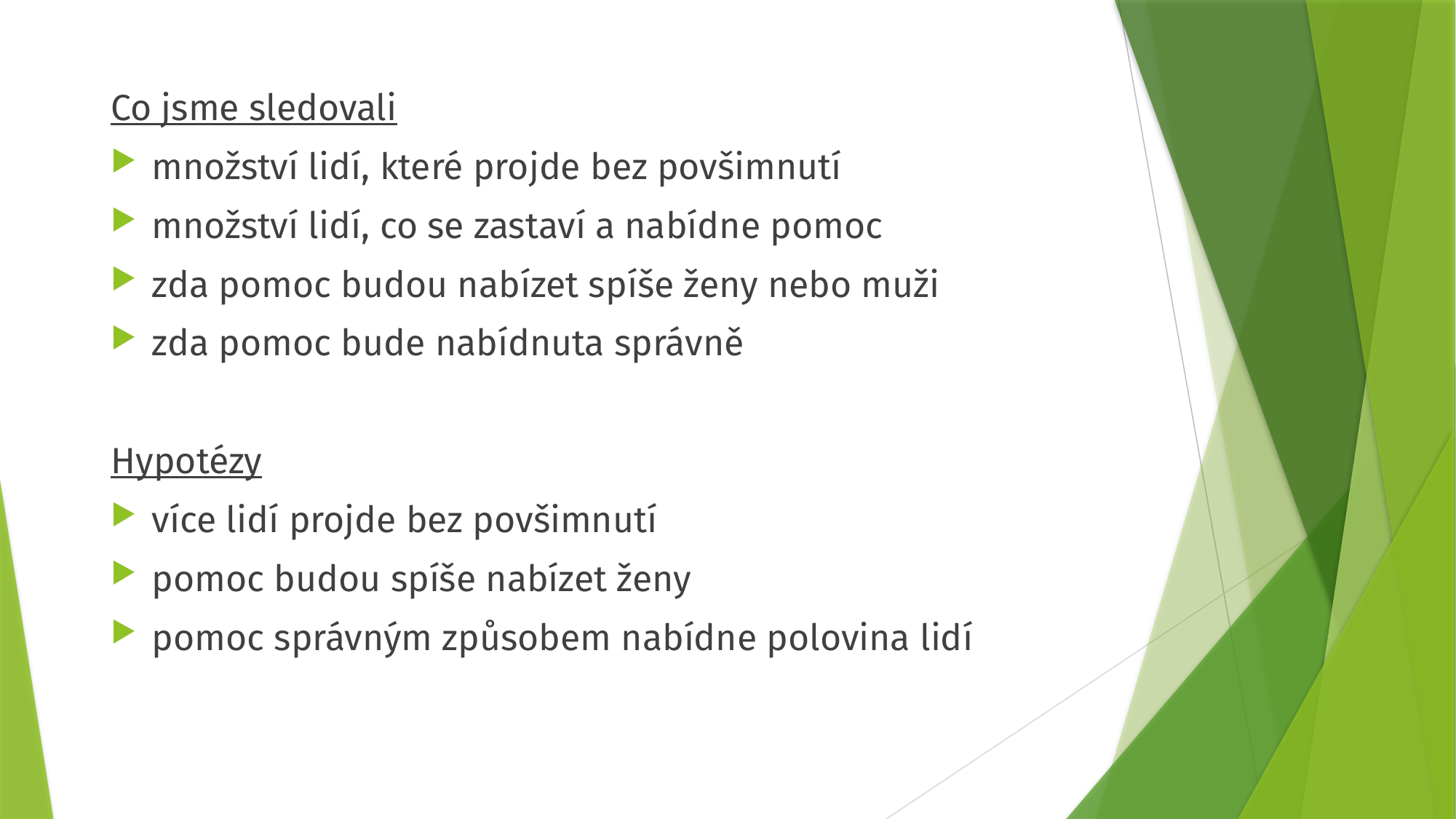

#
Co jsme sledovali
množství lidí, které projde bez povšimnutí
množství lidí, co se zastaví a nabídne pomoc
zda pomoc budou nabízet spíše ženy nebo muži
zda pomoc bude nabídnuta správně

Hypotézy
více lidí projde bez povšimnutí
pomoc budou spíše nabízet ženy
pomoc správným způsobem nabídne polovina lidí